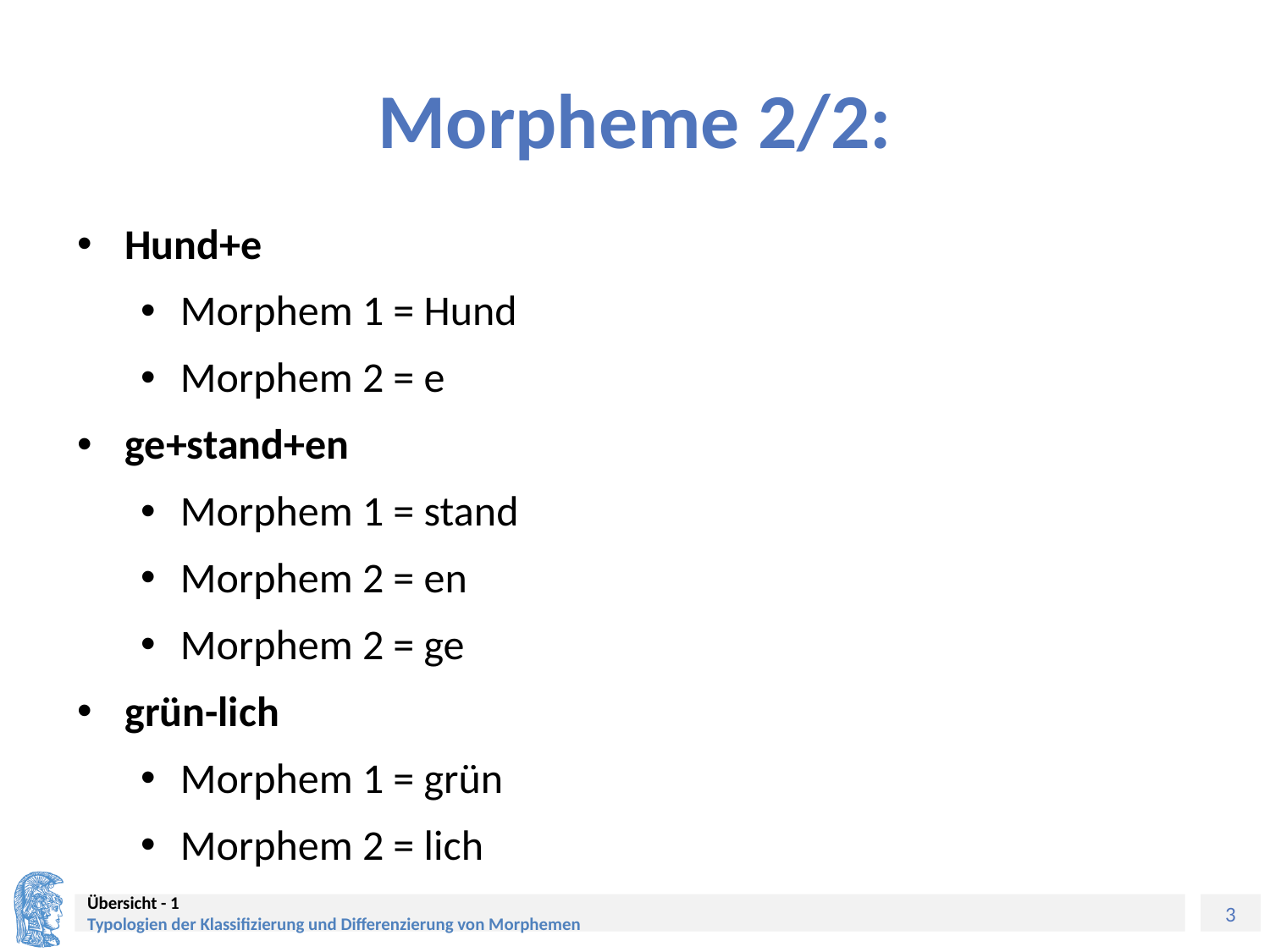

# Morpheme 2/2:
Hund+e
Morphem 1 = Hund
Morphem 2 = e
ge+stand+en
Morphem 1 = stand
Morphem 2 = en
Morphem 2 = ge
grün-lich
Morphem 1 = grün
Morphem 2 = lich